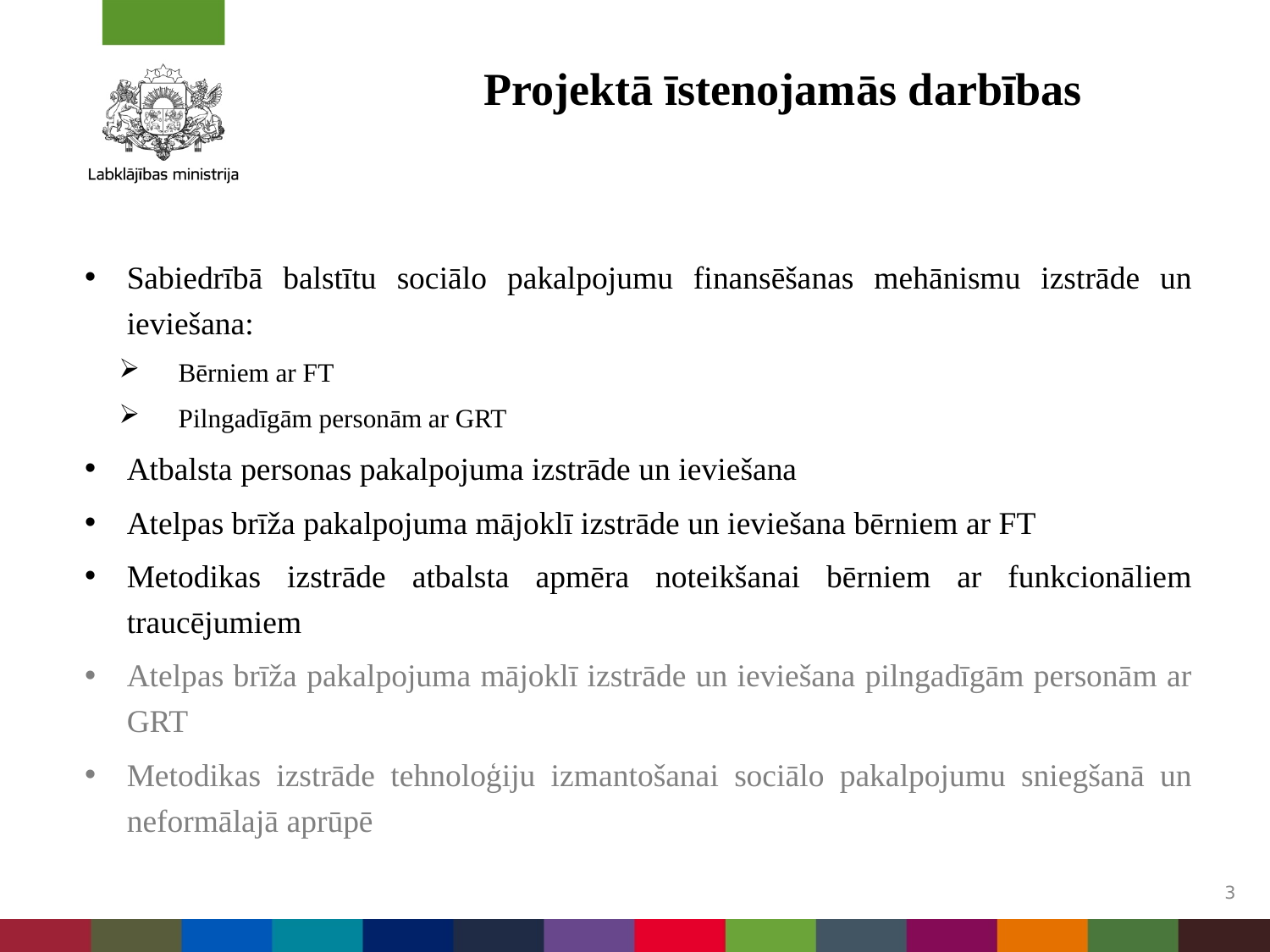

# Projektā īstenojamās darbības
Sabiedrībā balstītu sociālo pakalpojumu finansēšanas mehānismu izstrāde un ieviešana:
Bērniem ar FT
Pilngadīgām personām ar GRT
Atbalsta personas pakalpojuma izstrāde un ieviešana
Atelpas brīža pakalpojuma mājoklī izstrāde un ieviešana bērniem ar FT
Metodikas izstrāde atbalsta apmēra noteikšanai bērniem ar funkcionāliem traucējumiem
Atelpas brīža pakalpojuma mājoklī izstrāde un ieviešana pilngadīgām personām ar GRT
Metodikas izstrāde tehnoloģiju izmantošanai sociālo pakalpojumu sniegšanā un neformālajā aprūpē
3